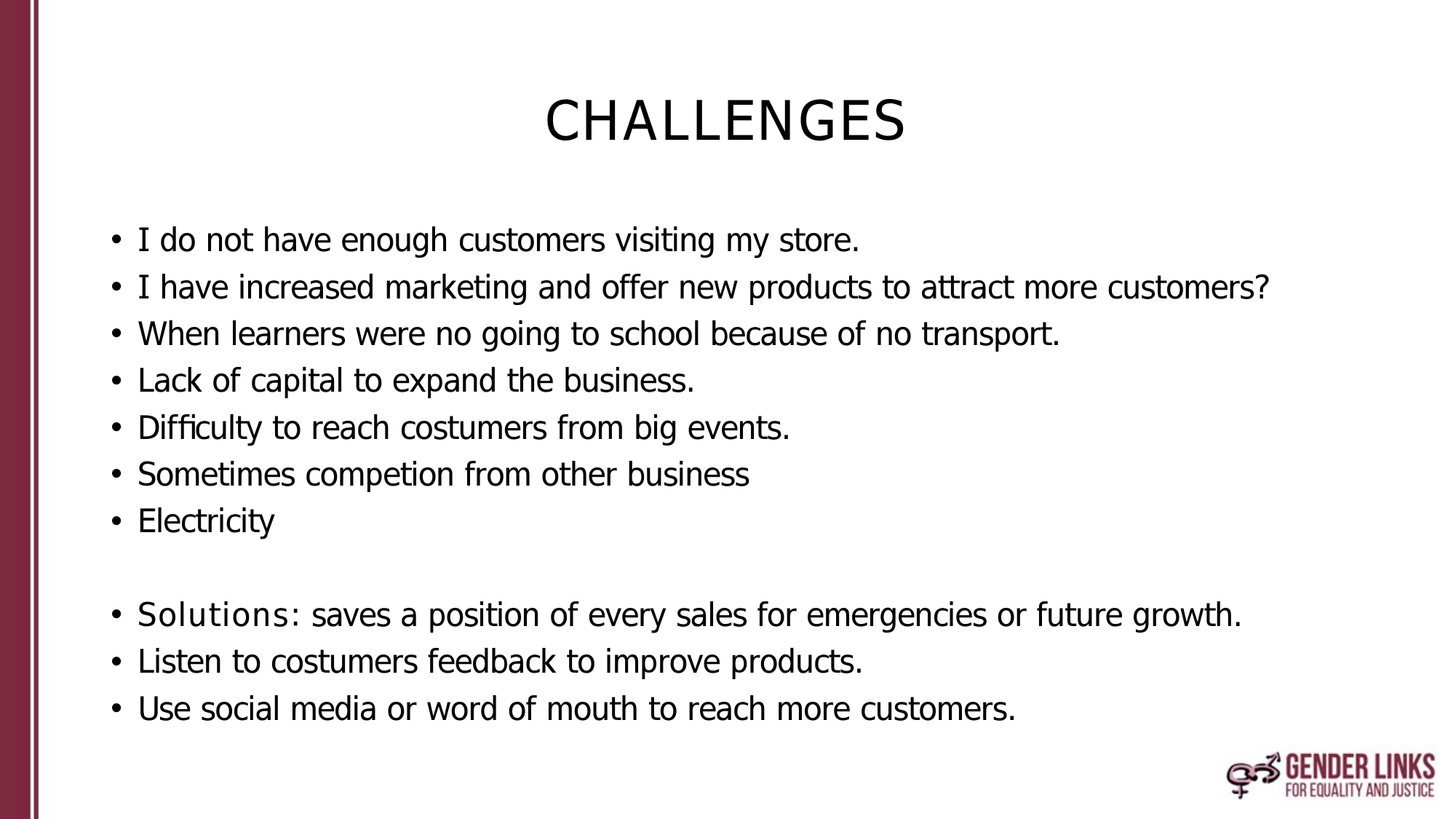

# CHALLENGES
I do not have enough customers visiting my store.
I have increased marketing and offer new products to attract more customers?
When learners were no going to school because of no transport.
Lack of capital to expand the business.
Difficulty to reach costumers from big events.
Sometimes competion from other business
Electricity

Solutions: saves a position of every sales for emergencies or future growth.
Listen to costumers feedback to improve products.
Use social media or word of mouth to reach more customers.